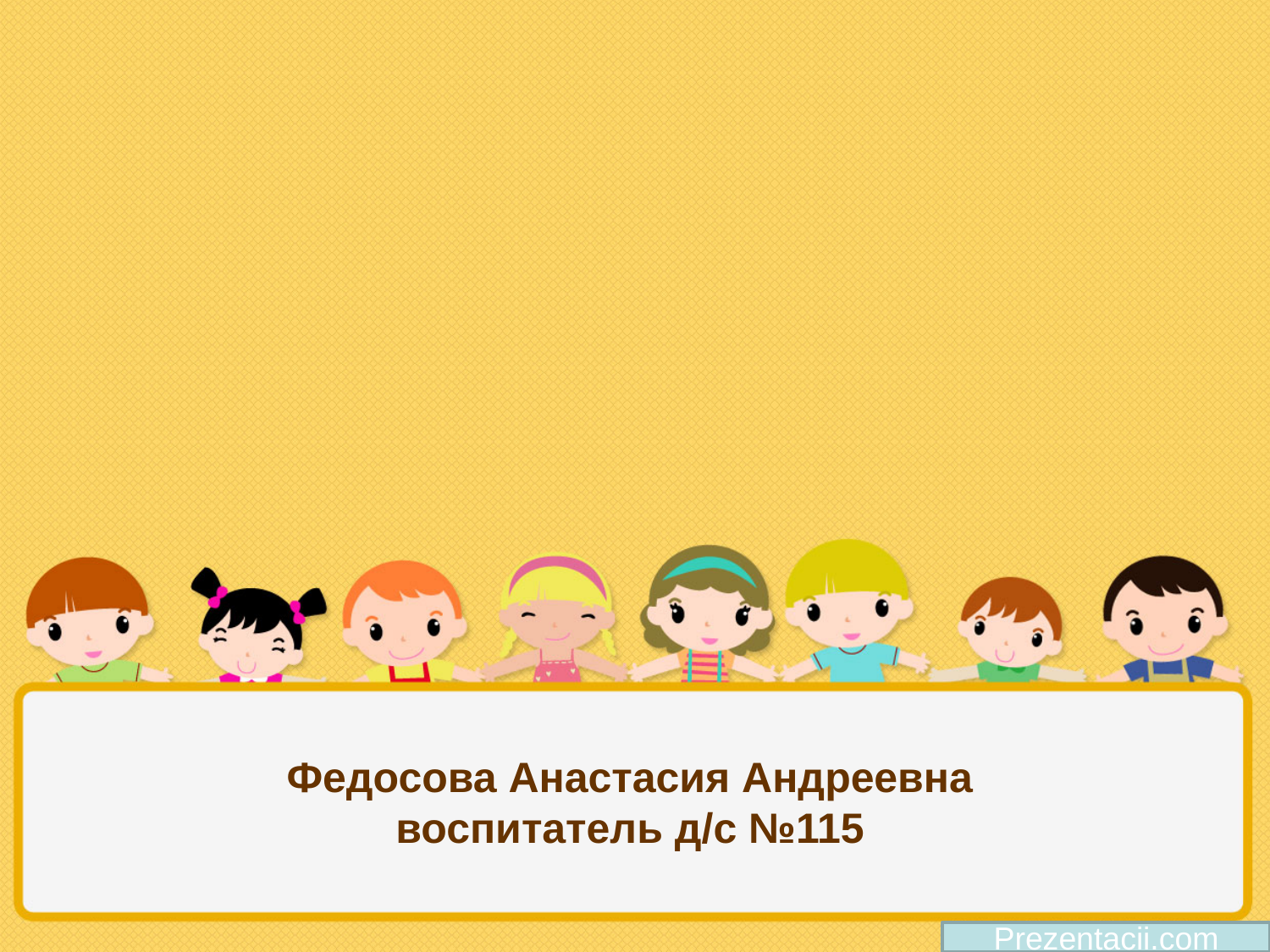

# Федосова Анастасия Андреевна воспитатель д/с №115
Prezentacii.com